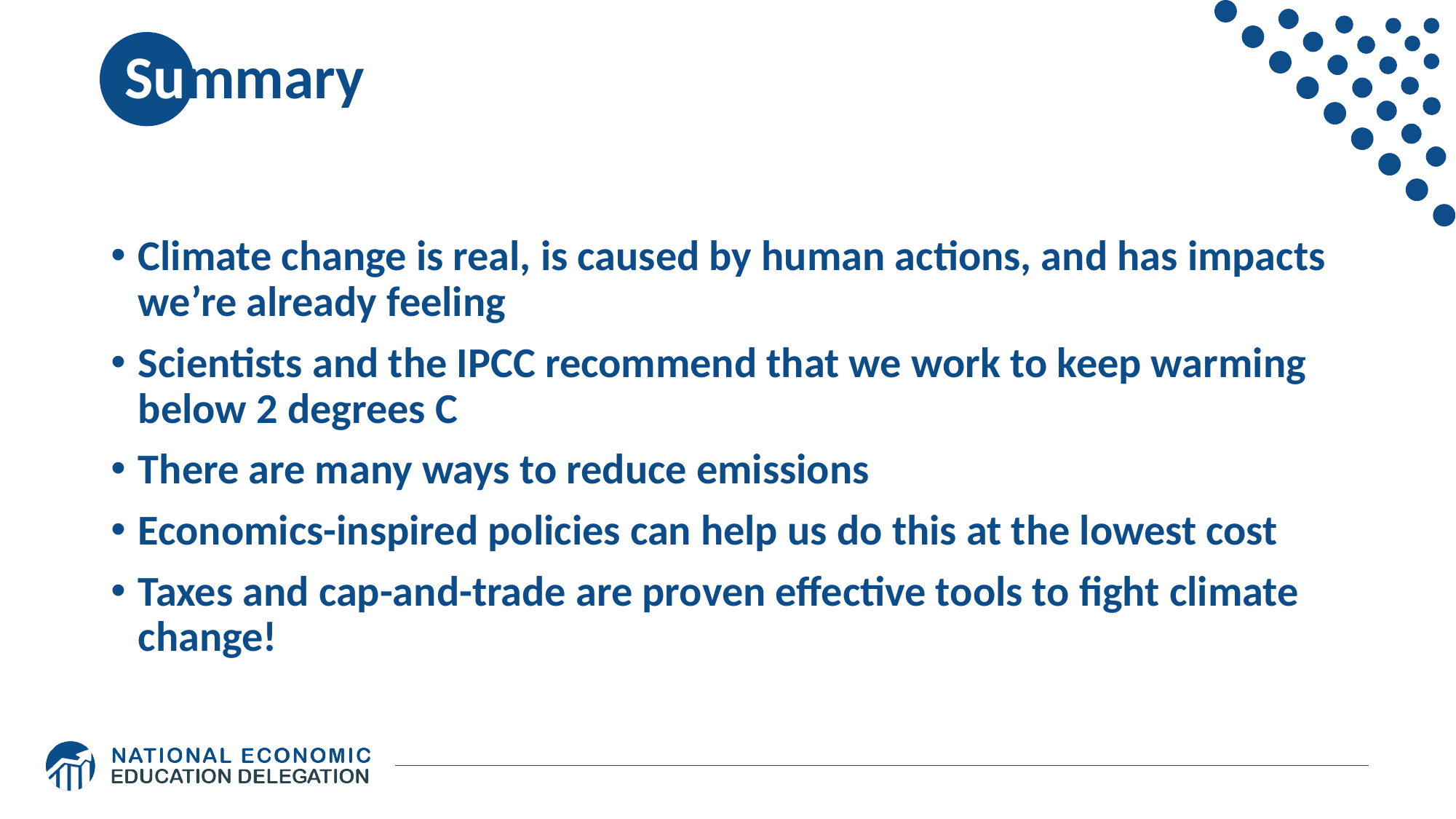

# Summary
Climate change is real, is caused by human actions, and has impacts we’re already feeling
Scientists and the IPCC recommend that we work to keep warming below 2 degrees C
There are many ways to reduce emissions
Economics-inspired policies can help us do this at the lowest cost
Taxes and cap-and-trade are proven effective tools to fight climate change!